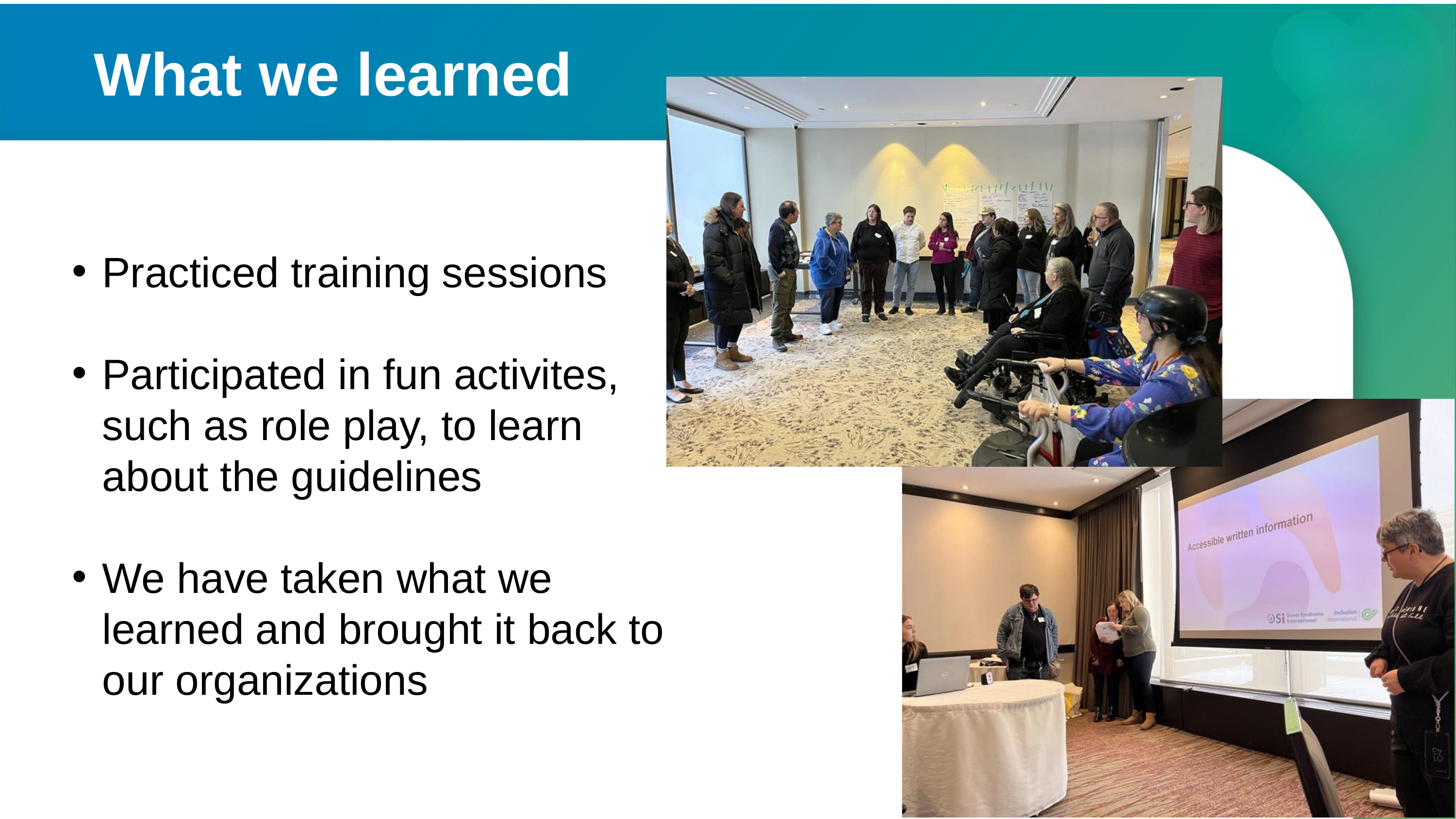

What we learned

Practiced training sessions

Participated in fun activites, such as role play, to learn about the guidelines

We have taken what we learned and brought it back to our organizations